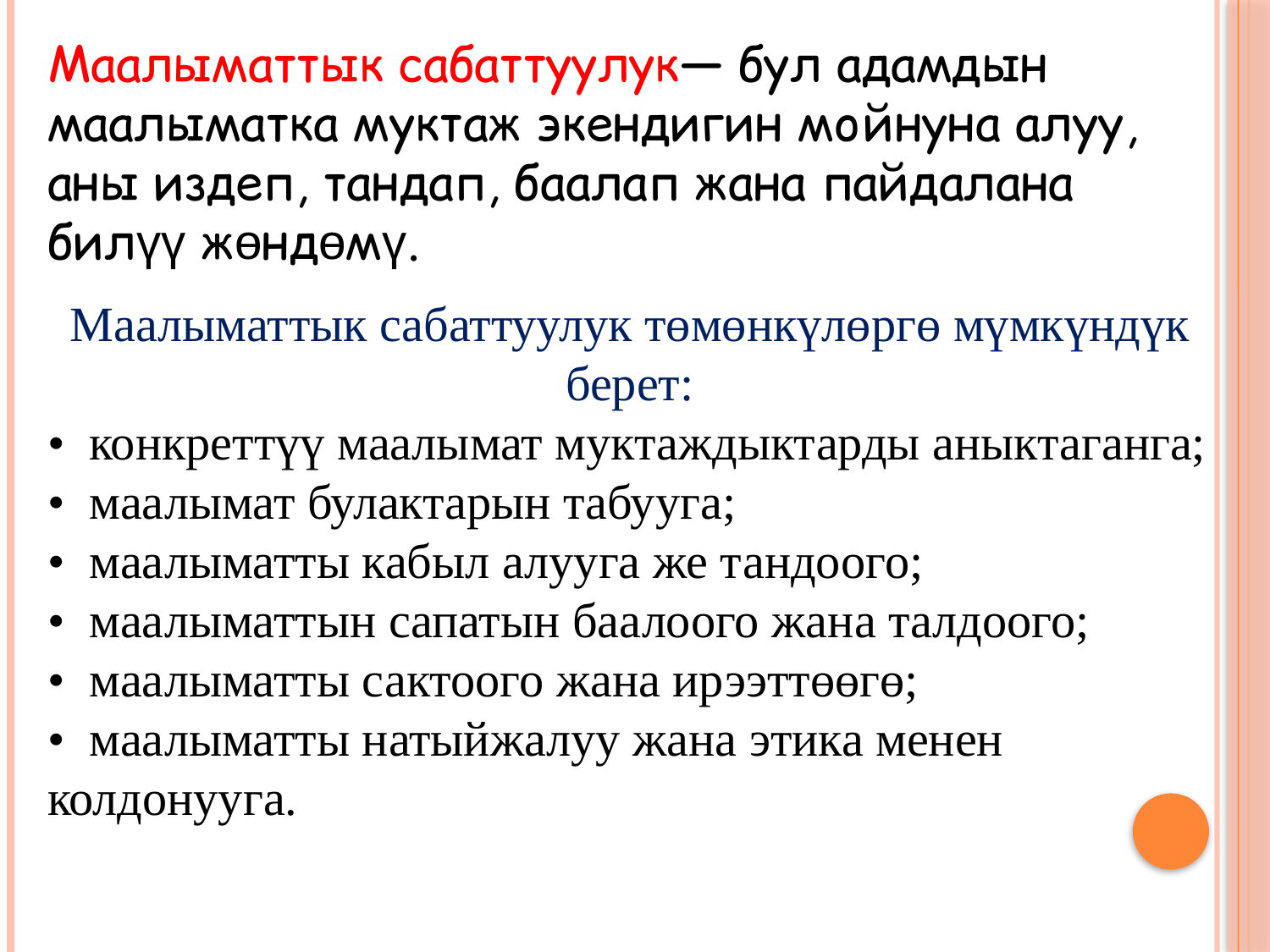

Маалыматтык сабаттуулук— бул адамдын маалыматка муктаж экендигин мойнуна алуу, аны издеп, тандап, баалап жана пайдалана билүү жөндөмү.
Маалыматтык сабаттуулук төмөнкүлөргө мүмкүндүк берет:
•  конкреттүү маалымат муктаждыктарды аныктаганга;
•  маалымат булактарын табууга;
•  маалыматты кабыл алууга же тандоого;
•  маалыматтын сапатын баалоого жана талдоого;
•  маалыматты сактоого жана ирээттөөгө;
•  маалыматты натыйжалуу жана этика менен колдонууга.